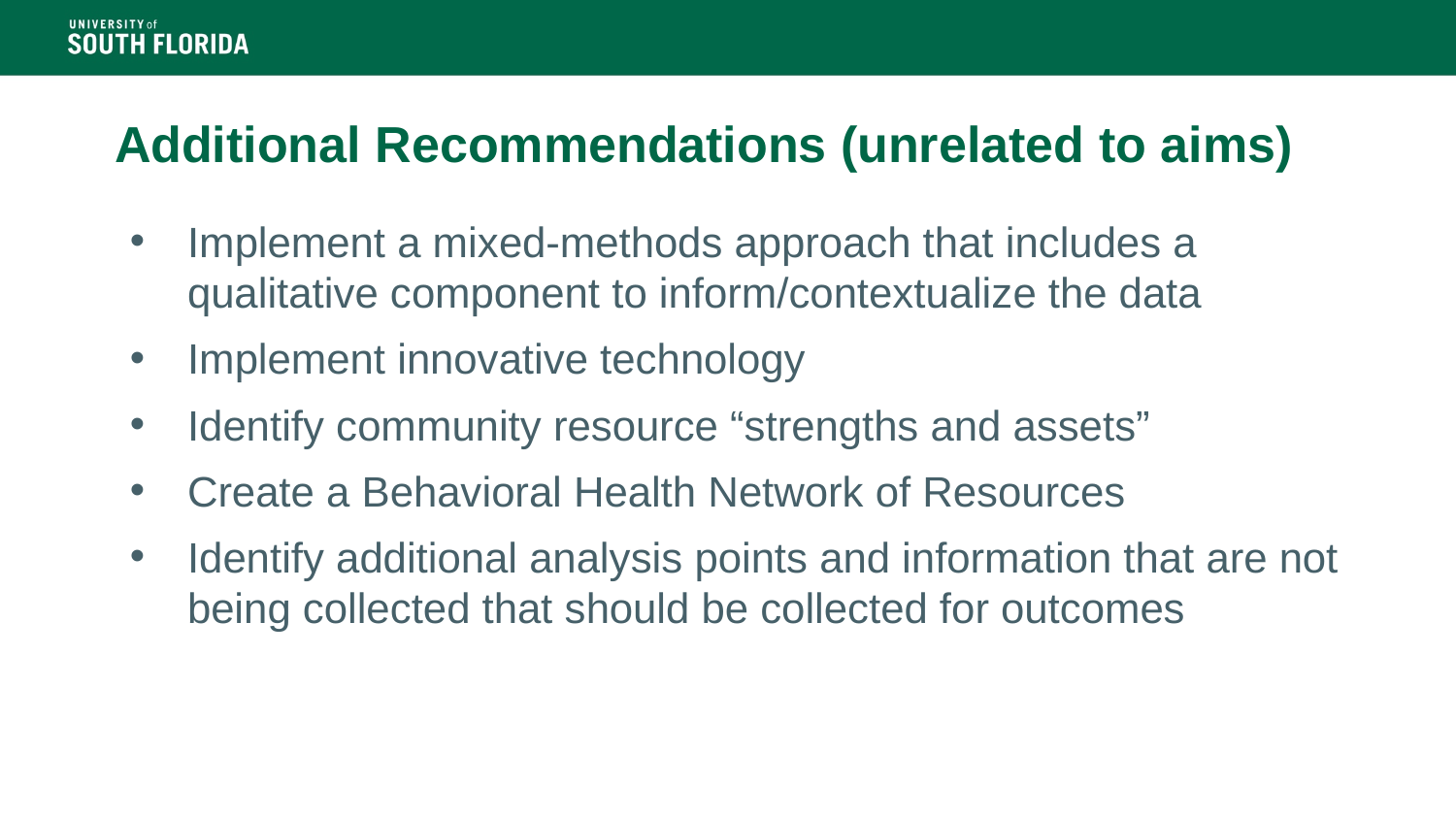

# Additional Recommendations (unrelated to aims)
Implement a mixed-methods approach that includes a qualitative component to inform/contextualize the data
Implement innovative technology
Identify community resource “strengths and assets”
Create a Behavioral Health Network of Resources
Identify additional analysis points and information that are not being collected that should be collected for outcomes